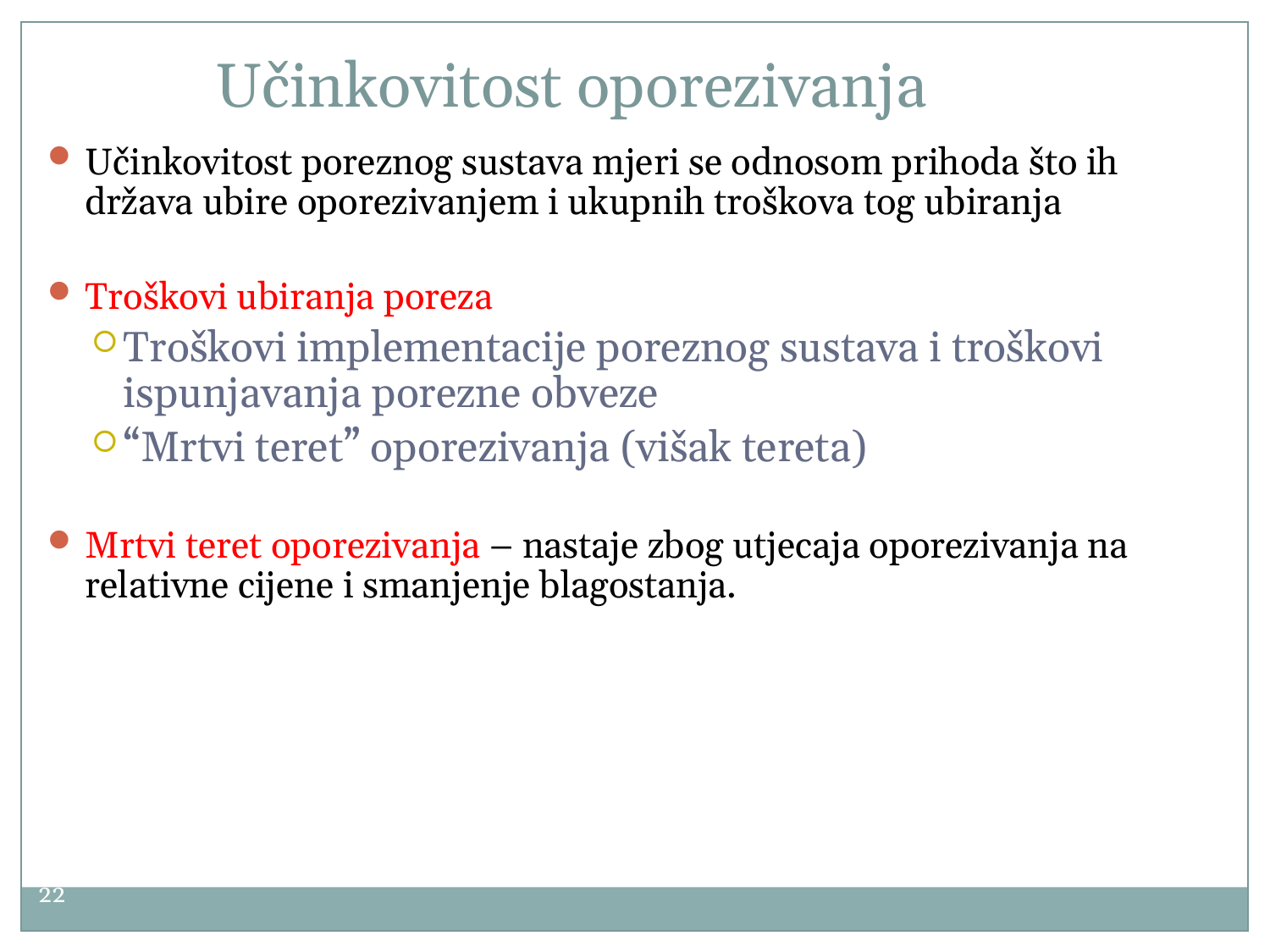

Učinkovitost oporezivanja
Učinkovitost poreznog sustava mjeri se odnosom prihoda što ih država ubire oporezivanjem i ukupnih troškova tog ubiranja

Troškovi ubiranja poreza
Troškovi implementacije poreznog sustava i troškovi ispunjavanja porezne obveze
“Mrtvi teret” oporezivanja (višak tereta)

Mrtvi teret oporezivanja – nastaje zbog utjecaja oporezivanja na relativne cijene i smanjenje blagostanja.

22